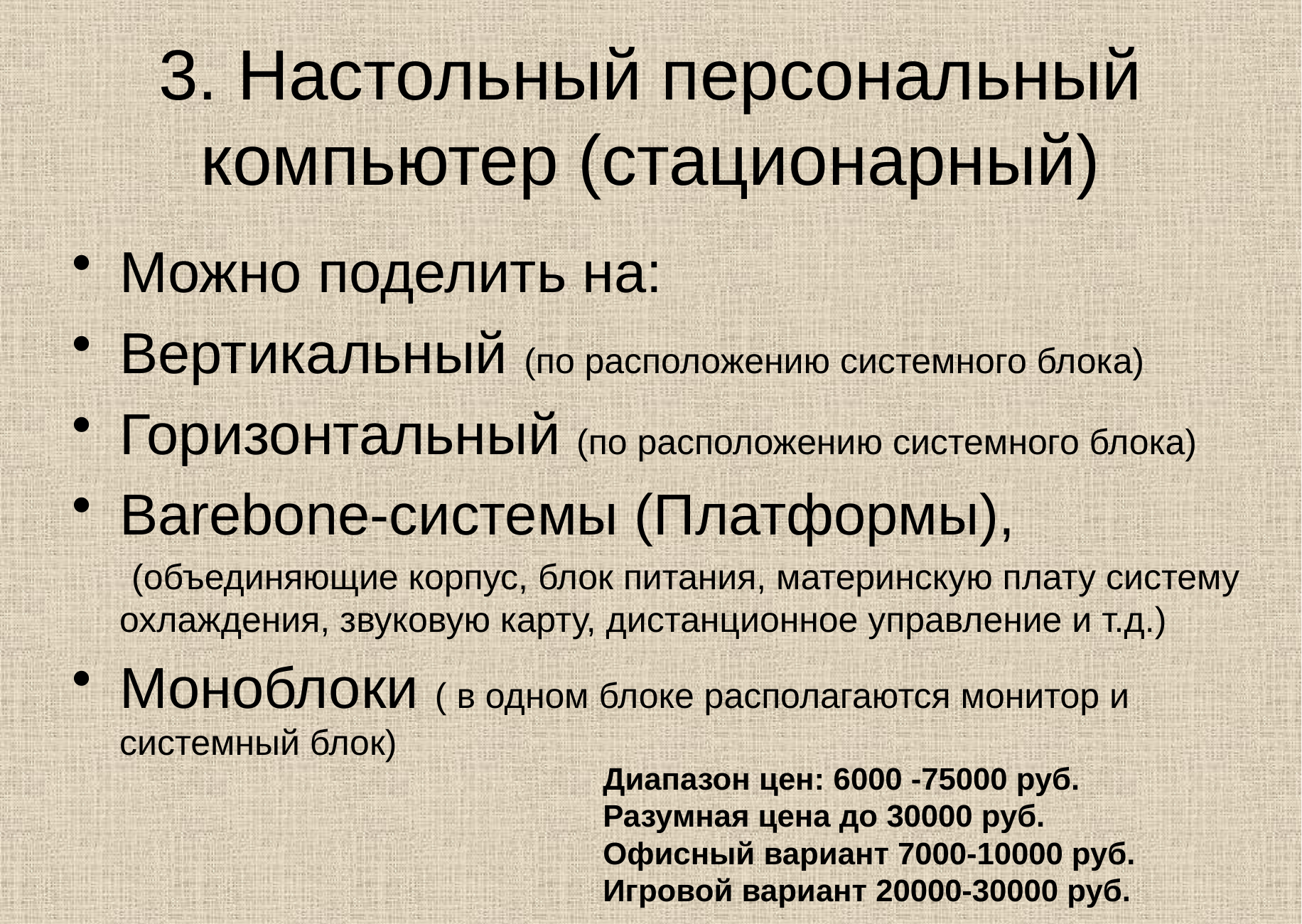

# 3. Настольный персональный компьютер (стационарный)
Можно поделить на:
Вертикальный (по расположению системного блока)
Горизонтальный (по расположению системного блока)
Вarebone-системы (Платформы),
      (объединяющие корпус, блок питания, материнскую плату систему охлаждения, звуковую карту, дистанционное управление и т.д.)
Моноблоки ( в одном блоке располагаются монитор и системный блок)
Диапазон цен: 6000 -75000 руб.
Разумная цена до 30000 руб.
Офисный вариант 7000-10000 руб.
Игровой вариант 20000-30000 руб.